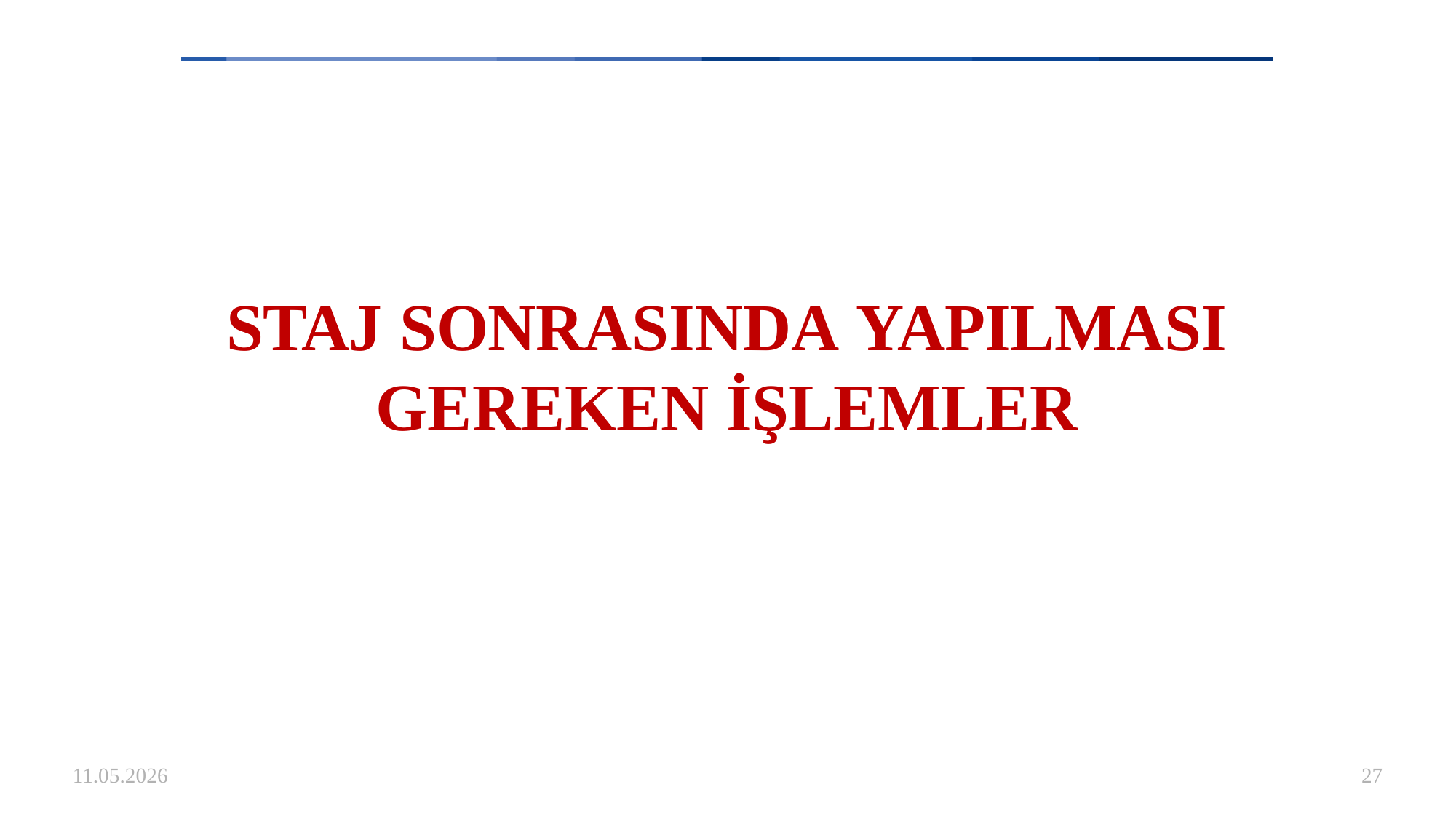

# STAJ SONRASINDA YAPILMASI GEREKEN İŞLEMLER
11.05.2026
27